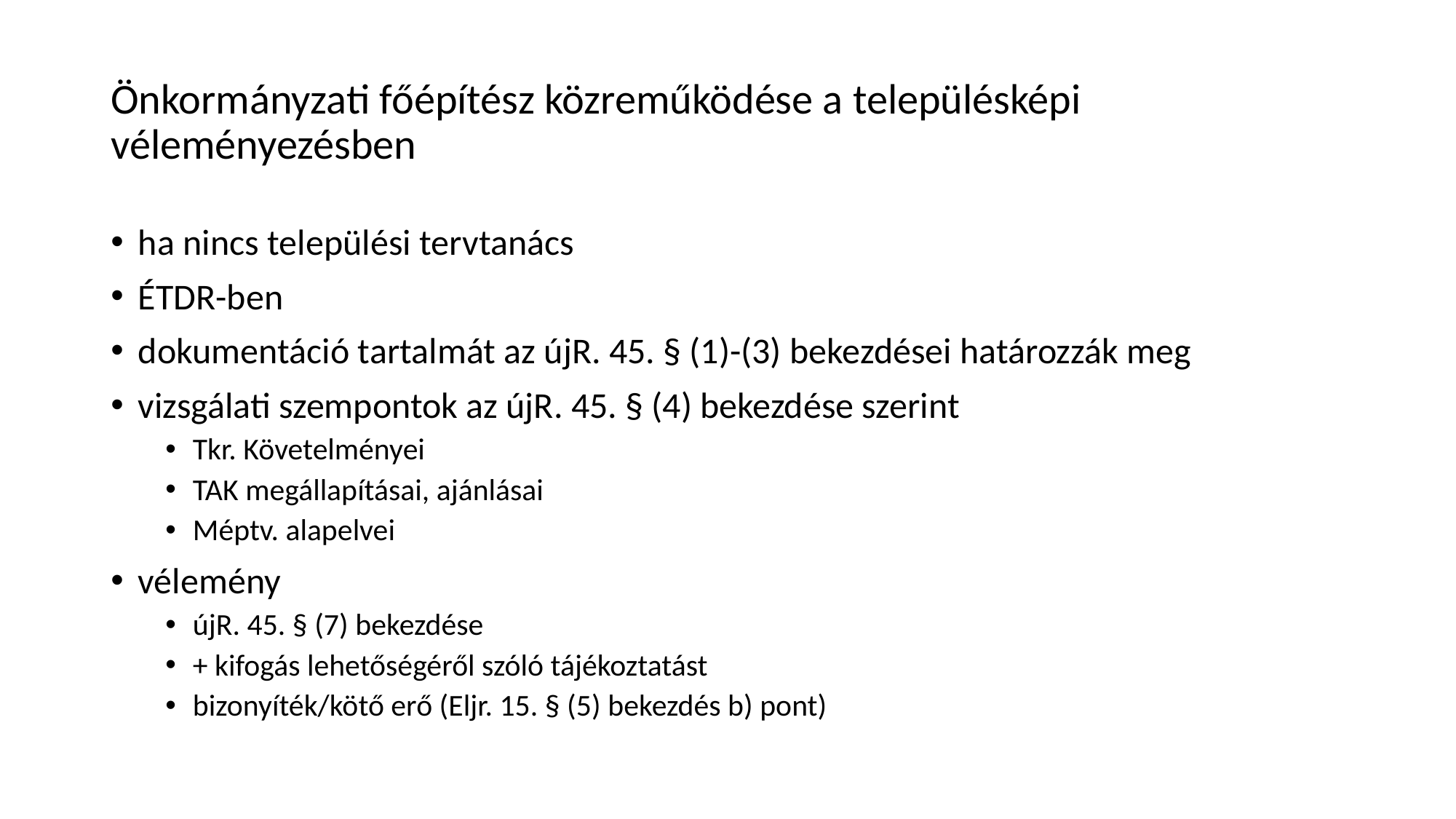

# Önkormányzati főépítész közreműködése a településképi véleményezésben
ha nincs települési tervtanács
ÉTDR-ben
dokumentáció tartalmát az újR. 45. § (1)-(3) bekezdései határozzák meg
vizsgálati szempontok az újR. 45. § (4) bekezdése szerint
Tkr. Követelményei
TAK megállapításai, ajánlásai
Méptv. alapelvei
vélemény
újR. 45. § (7) bekezdése
+ kifogás lehetőségéről szóló tájékoztatást
bizonyíték/kötő erő (Eljr. 15. § (5) bekezdés b) pont)